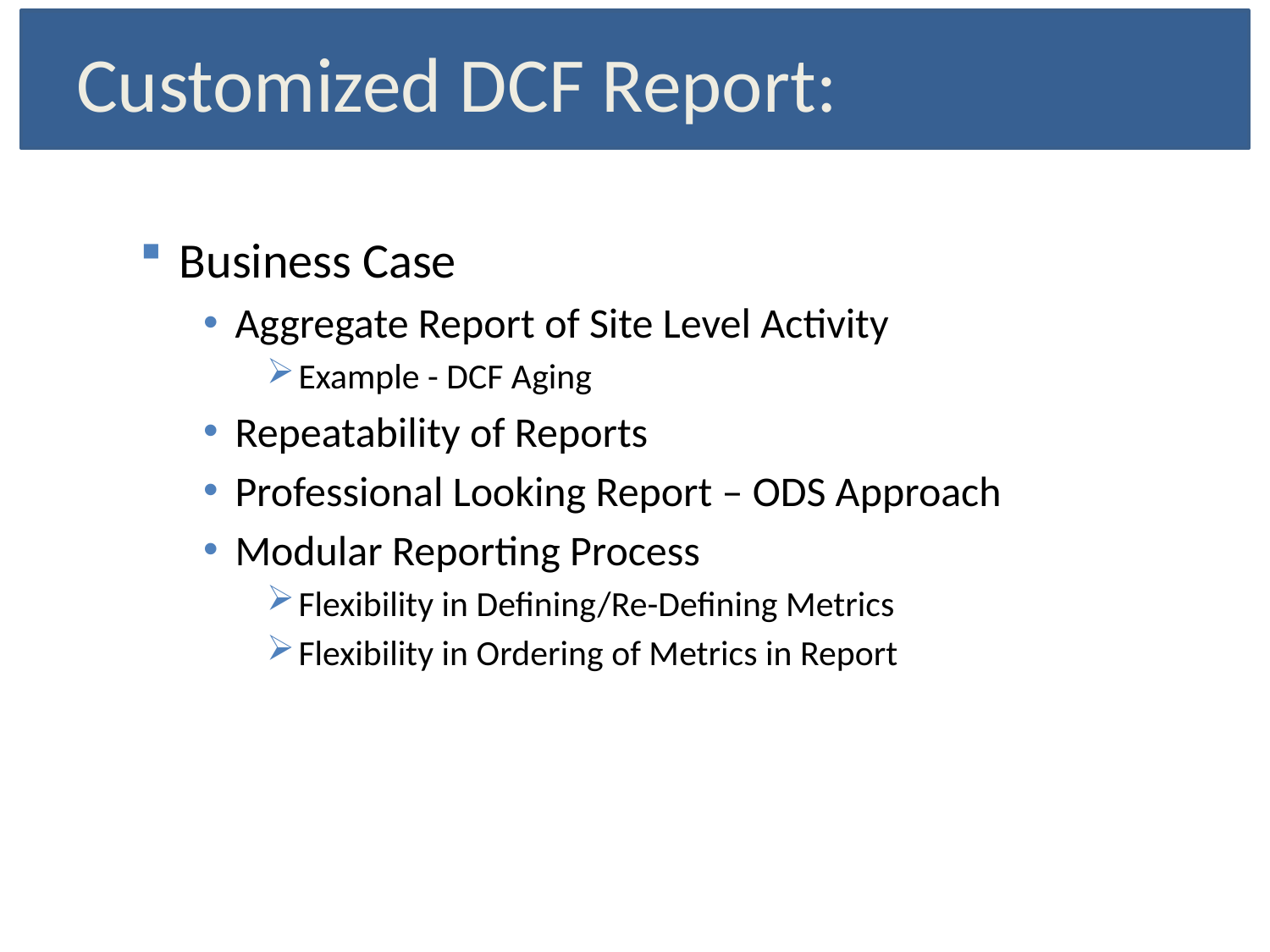

# Customized DCF Report:
Business Case
Aggregate Report of Site Level Activity
Example - DCF Aging
Repeatability of Reports
Professional Looking Report – ODS Approach
Modular Reporting Process
Flexibility in Defining/Re-Defining Metrics
Flexibility in Ordering of Metrics in Report